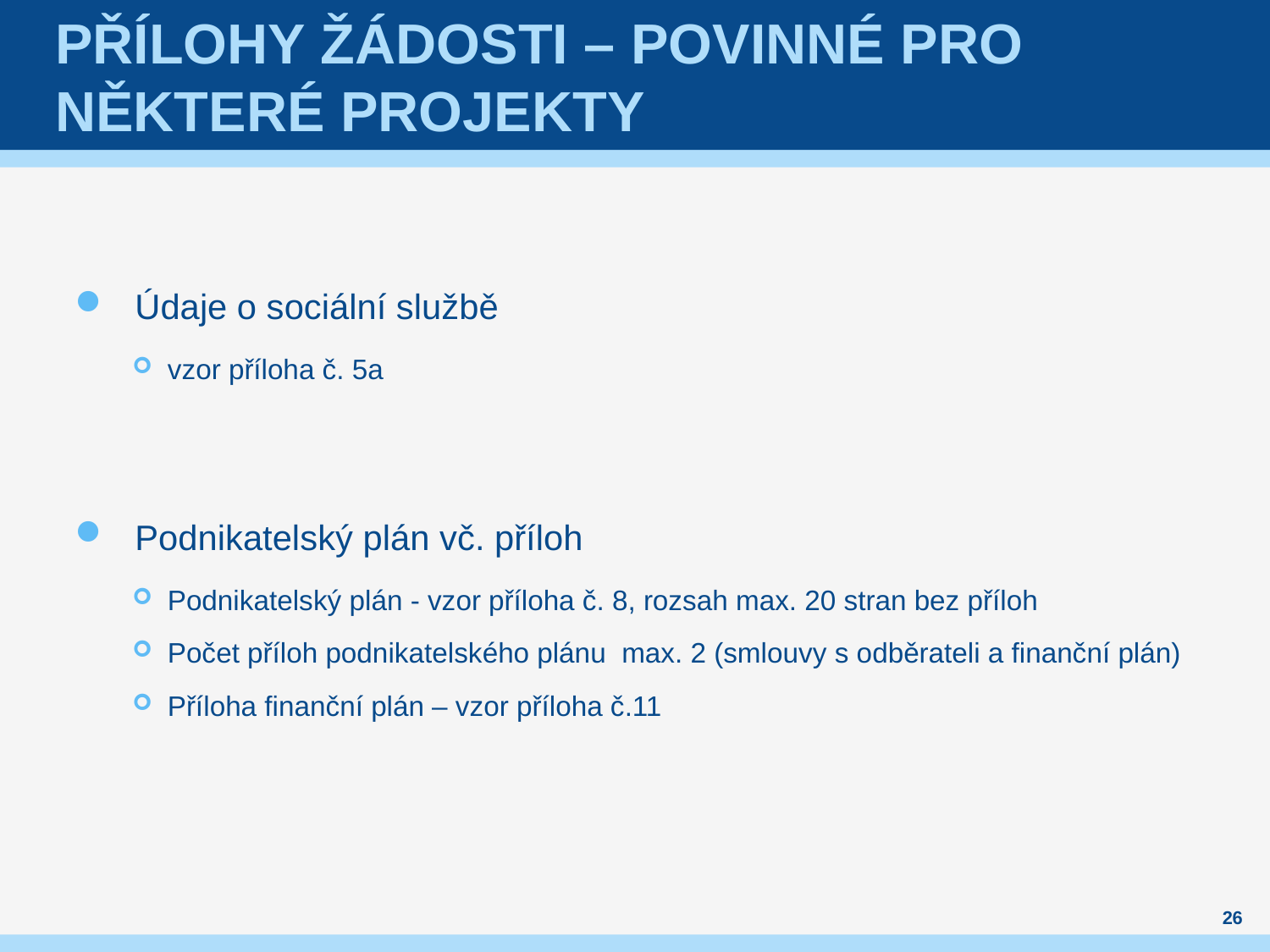

# Přílohy žádosti – povinné PRO NĚKTERÉ PROJEKTY
Údaje o sociální službě
vzor příloha č. 5a

Podnikatelský plán vč. příloh
Podnikatelský plán - vzor příloha č. 8, rozsah max. 20 stran bez příloh
Počet příloh podnikatelského plánu  max. 2 (smlouvy s odběrateli a finanční plán)
Příloha finanční plán – vzor příloha č.11

26